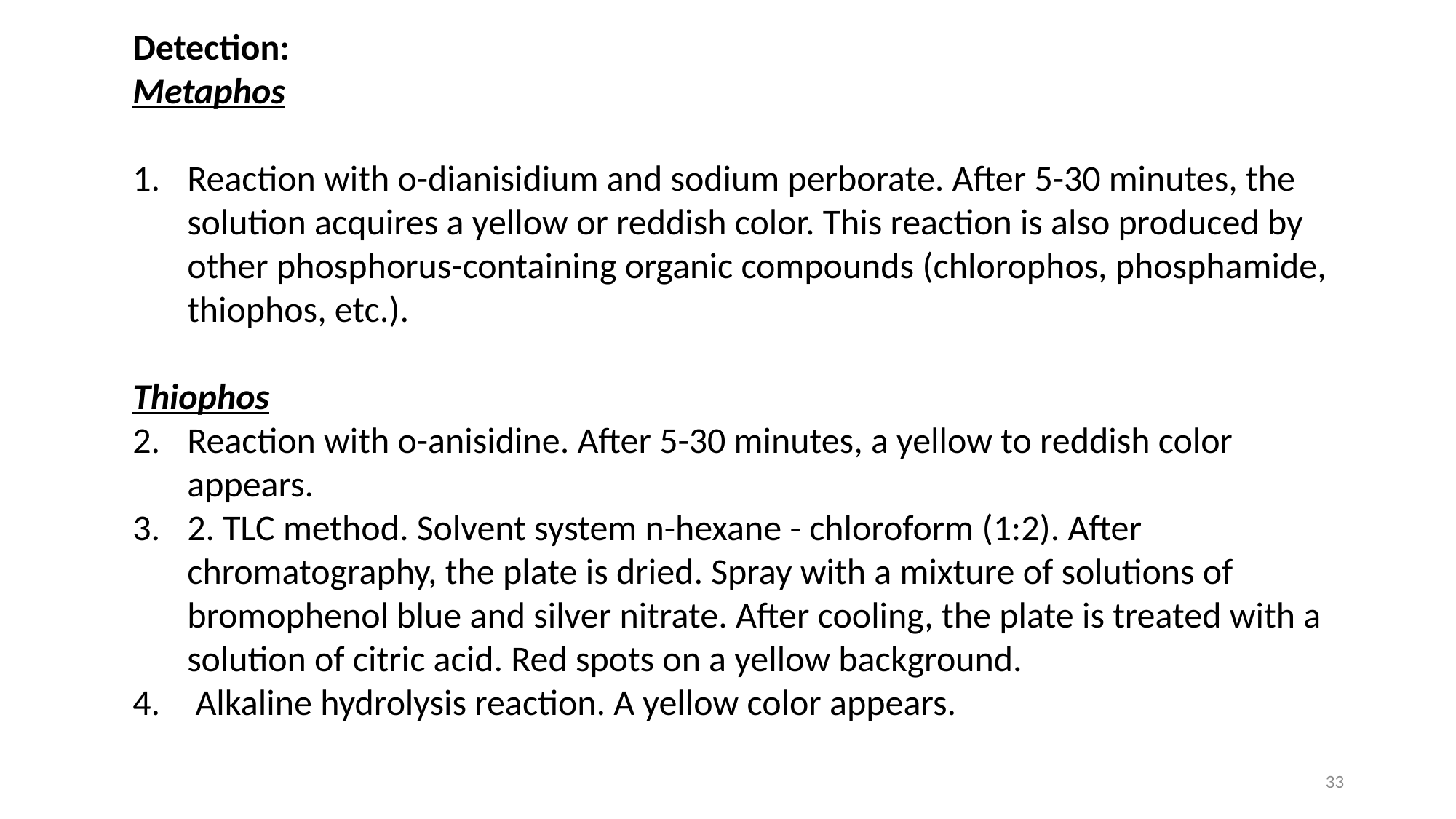

Detection:
Metaphos

Reaction with o-dianisidium and sodium perborate. After 5-30 minutes, the solution acquires a yellow or reddish color. This reaction is also produced by other phosphorus-containing organic compounds (chlorophos, phosphamide, thiophos, etc.).

Thiophos
Reaction with o-anisidine. After 5-30 minutes, a yellow to reddish color appears.
2. TLC method. Solvent system n-hexane - chloroform (1:2). After chromatography, the plate is dried. Spray with a mixture of solutions of bromophenol blue and silver nitrate. After cooling, the plate is treated with a solution of citric acid. Red spots on a yellow background.
 Alkaline hydrolysis reaction. A yellow color appears.
33